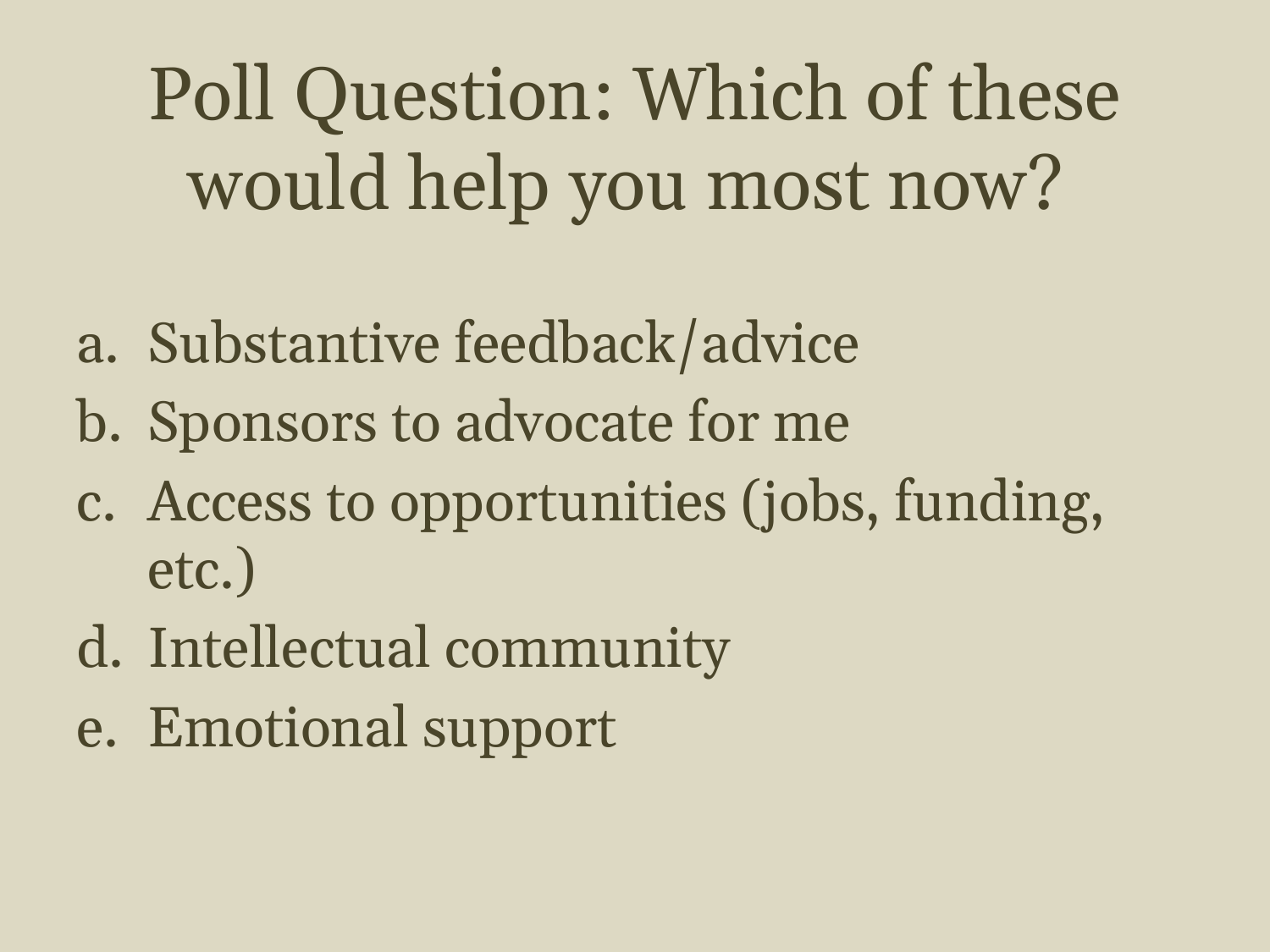

# Poll Question: Which of these would help you most now?
Substantive feedback/advice
Sponsors to advocate for me
Access to opportunities (jobs, funding, etc.)
Intellectual community
Emotional support